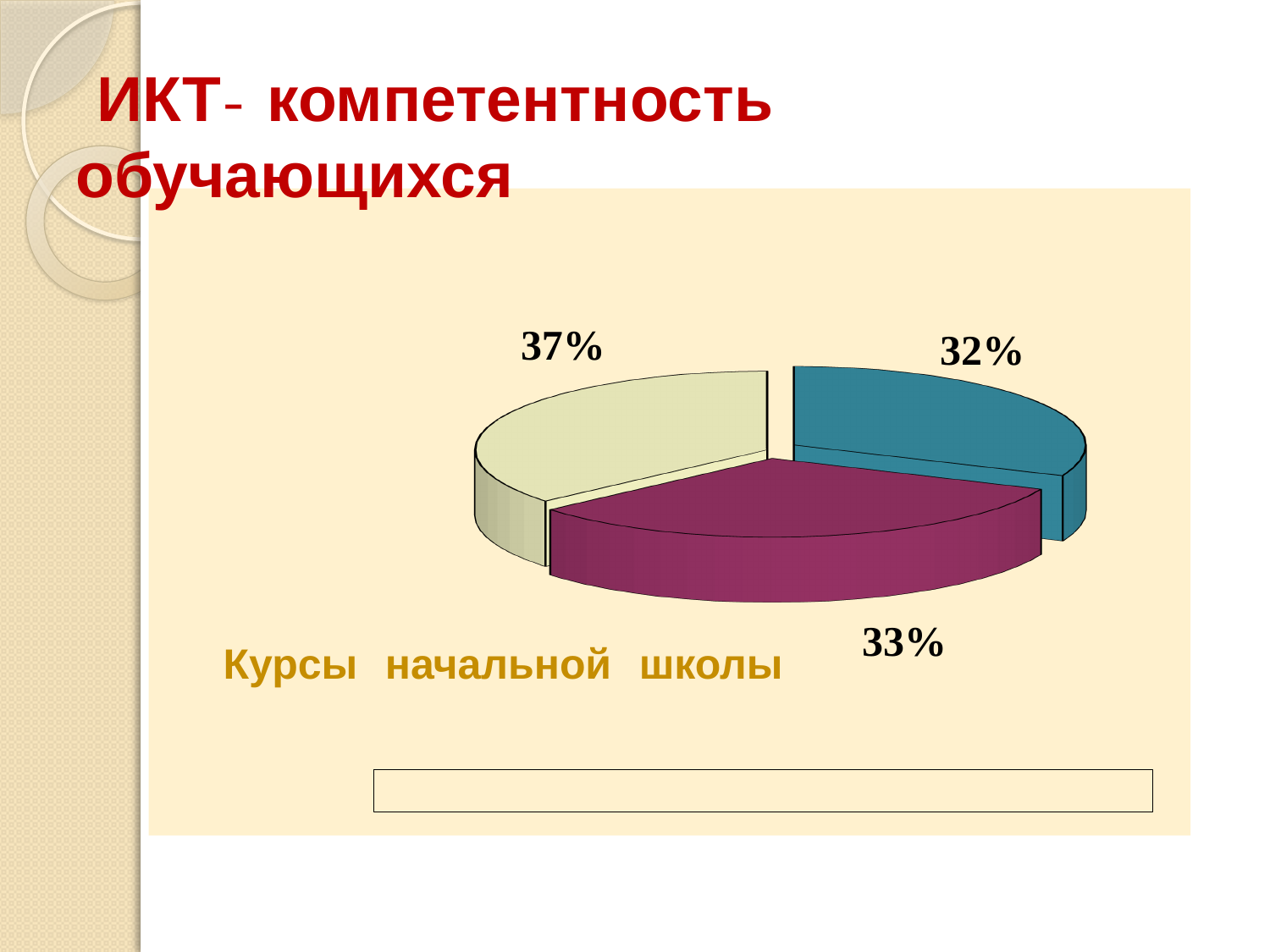

# ИКТ- компетентность обучающихся

[unsupported chart]

Курсы  начальной  школы